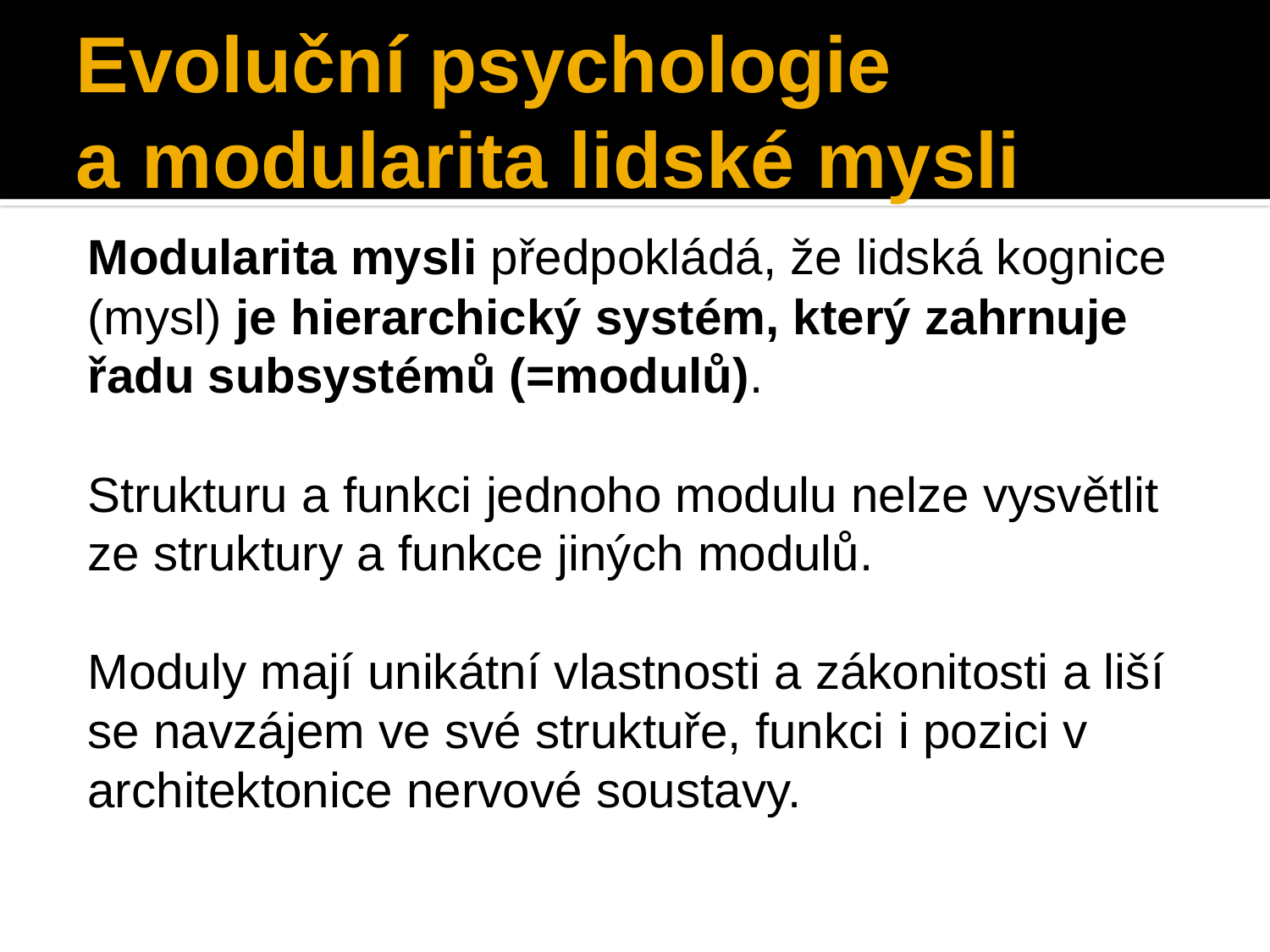

Evoluční psychologie
a modularita lidské mysli
Modularita mysli předpokládá, že lidská kognice (mysl) je hierarchický systém, který zahrnuje řadu subsystémů (=modulů).

Strukturu a funkci jednoho modulu nelze vysvětlit ze struktury a funkce jiných modulů.

Moduly mají unikátní vlastnosti a zákonitosti a liší se navzájem ve své struktuře, funkci i pozici v architektonice nervové soustavy.